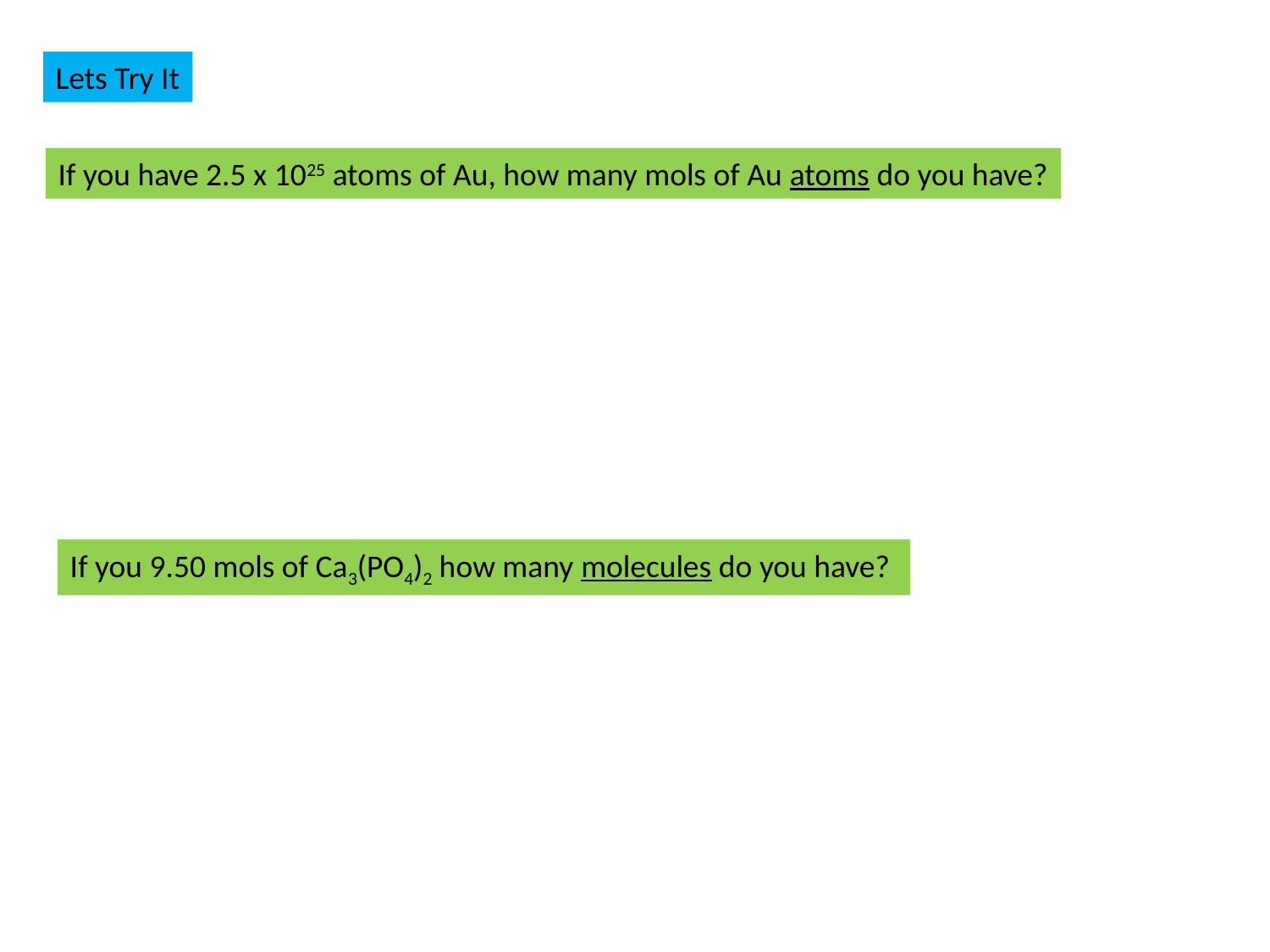

Lets Try It
If you have 2.5 x 1025 atoms of Au, how many mols of Au atoms do you have?
If you 9.50 mols of Ca3(PO4)2 how many molecules do you have?